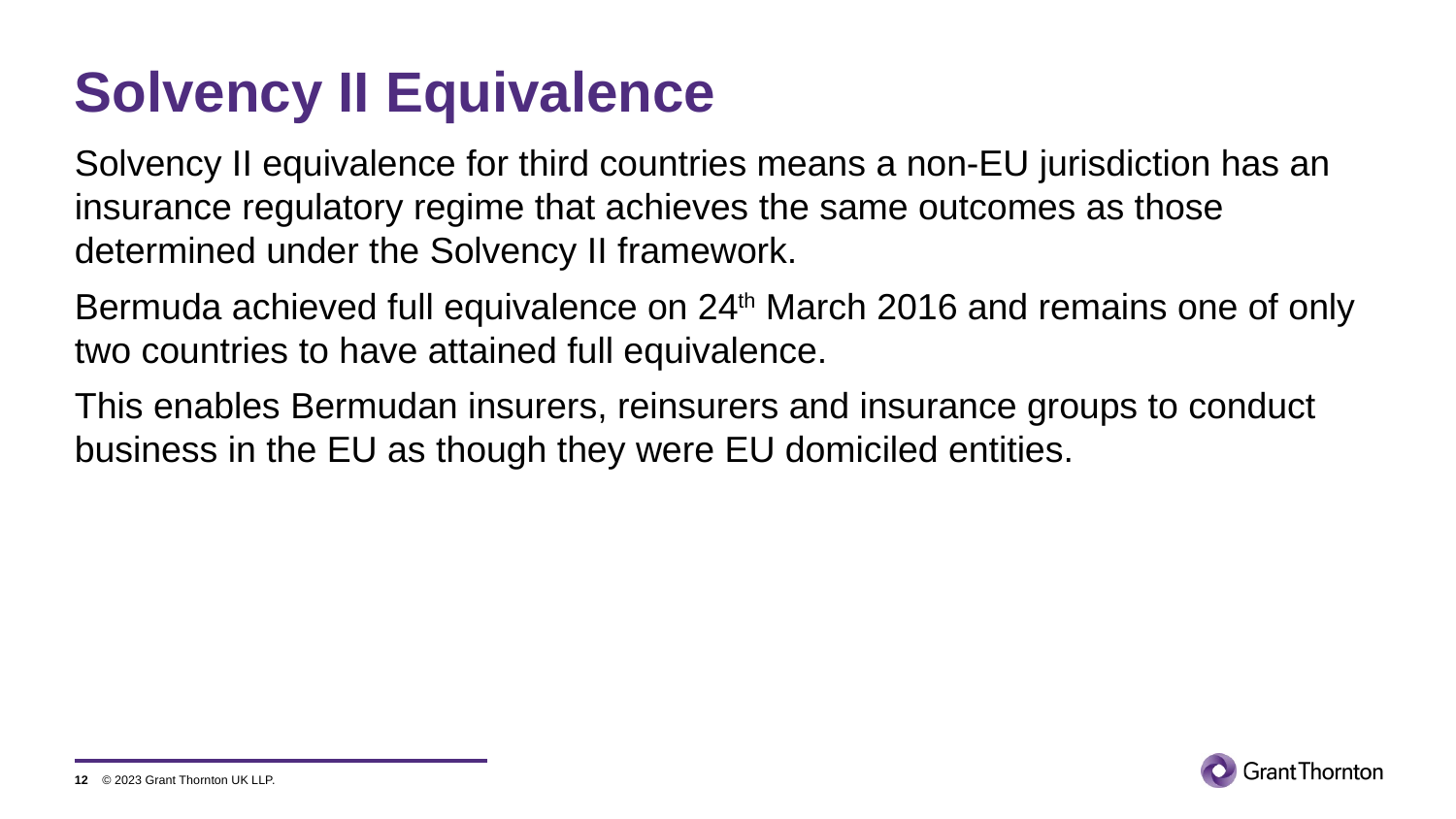

# Solvency II Equivalence
Solvency II equivalence for third countries means a non-EU jurisdiction has an insurance regulatory regime that achieves the same outcomes as those determined under the Solvency II framework.
Bermuda achieved full equivalence on 24th March 2016 and remains one of only two countries to have attained full equivalence.
This enables Bermudan insurers, reinsurers and insurance groups to conduct business in the EU as though they were EU domiciled entities.

12